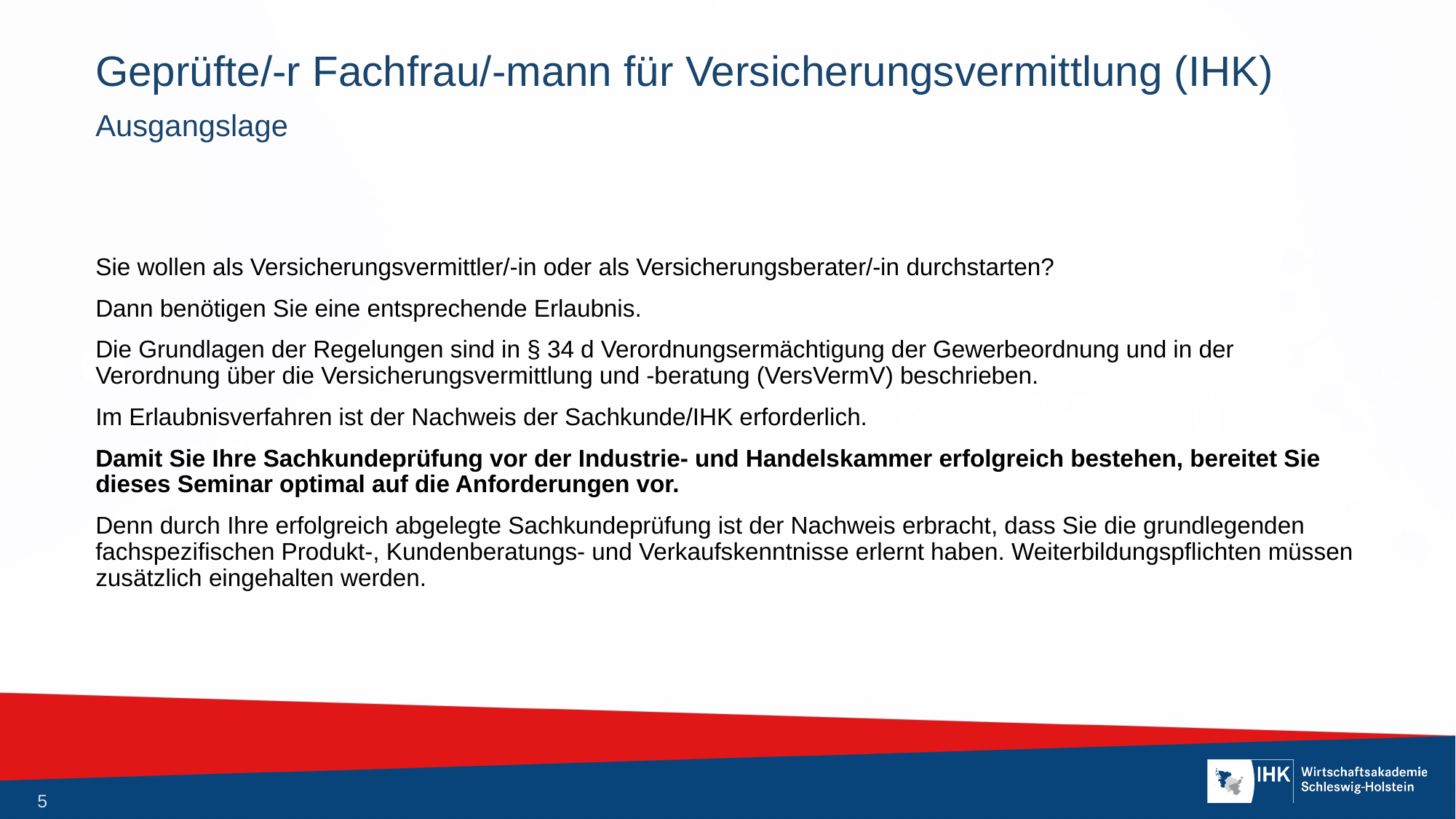

# Geprüfte/-r Fachfrau/-mann für Versicherungsvermittlung (IHK)
Ausgangslage

Sie wollen als Versicherungsvermittler/-in oder als Versicherungsberater/-in durchstarten?
Dann benötigen Sie eine entsprechende Erlaubnis.
Die Grundlagen der Regelungen sind in § 34 d Verordnungsermächtigung der Gewerbeordnung und in der Verordnung über die Versicherungsvermittlung und -beratung (VersVermV) beschrieben.
Im Erlaubnisverfahren ist der Nachweis der Sachkunde/IHK erforderlich.
Damit Sie Ihre Sachkundeprüfung vor der Industrie- und Handelskammer erfolgreich bestehen, bereitet Sie dieses Seminar optimal auf die Anforderungen vor.
Denn durch Ihre erfolgreich abgelegte Sachkundeprüfung ist der Nachweis erbracht, dass Sie die grundlegenden fachspezifischen Produkt-, Kundenberatungs- und Verkaufskenntnisse erlernt haben. Weiterbildungspflichten müssen zusätzlich eingehalten werden.